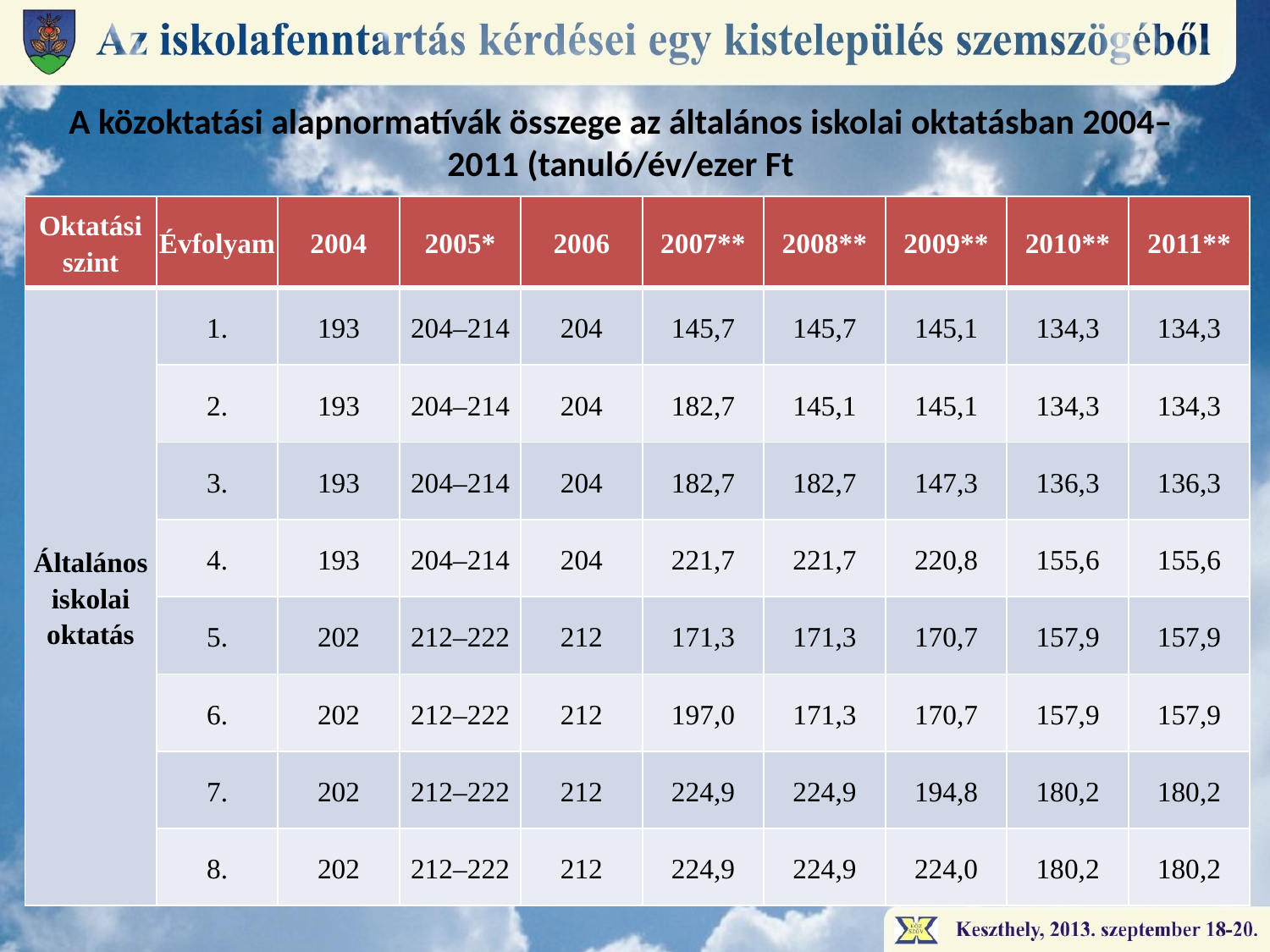

# A közoktatási alapnormatívák összege az általános iskolai oktatásban 2004–2011 (tanuló/év/ezer Ft
| Oktatási szint | Évfolyam | 2004 | 2005\* | 2006 | 2007\*\* | 2008\*\* | 2009\*\* | 2010\*\* | 2011\*\* |
| --- | --- | --- | --- | --- | --- | --- | --- | --- | --- |
| Általános iskolai oktatás | 1. | 193 | 204–214 | 204 | 145,7 | 145,7 | 145,1 | 134,3 | 134,3 |
|  | 2. | 193 | 204–214 | 204 | 182,7 | 145,1 | 145,1 | 134,3 | 134,3 |
|  | 3. | 193 | 204–214 | 204 | 182,7 | 182,7 | 147,3 | 136,3 | 136,3 |
|  | 4. | 193 | 204–214 | 204 | 221,7 | 221,7 | 220,8 | 155,6 | 155,6 |
|  | 5. | 202 | 212–222 | 212 | 171,3 | 171,3 | 170,7 | 157,9 | 157,9 |
|  | 6. | 202 | 212–222 | 212 | 197,0 | 171,3 | 170,7 | 157,9 | 157,9 |
|  | 7. | 202 | 212–222 | 212 | 224,9 | 224,9 | 194,8 | 180,2 | 180,2 |
|  | 8. | 202 | 212–222 | 212 | 224,9 | 224,9 | 224,0 | 180,2 | 180,2 |